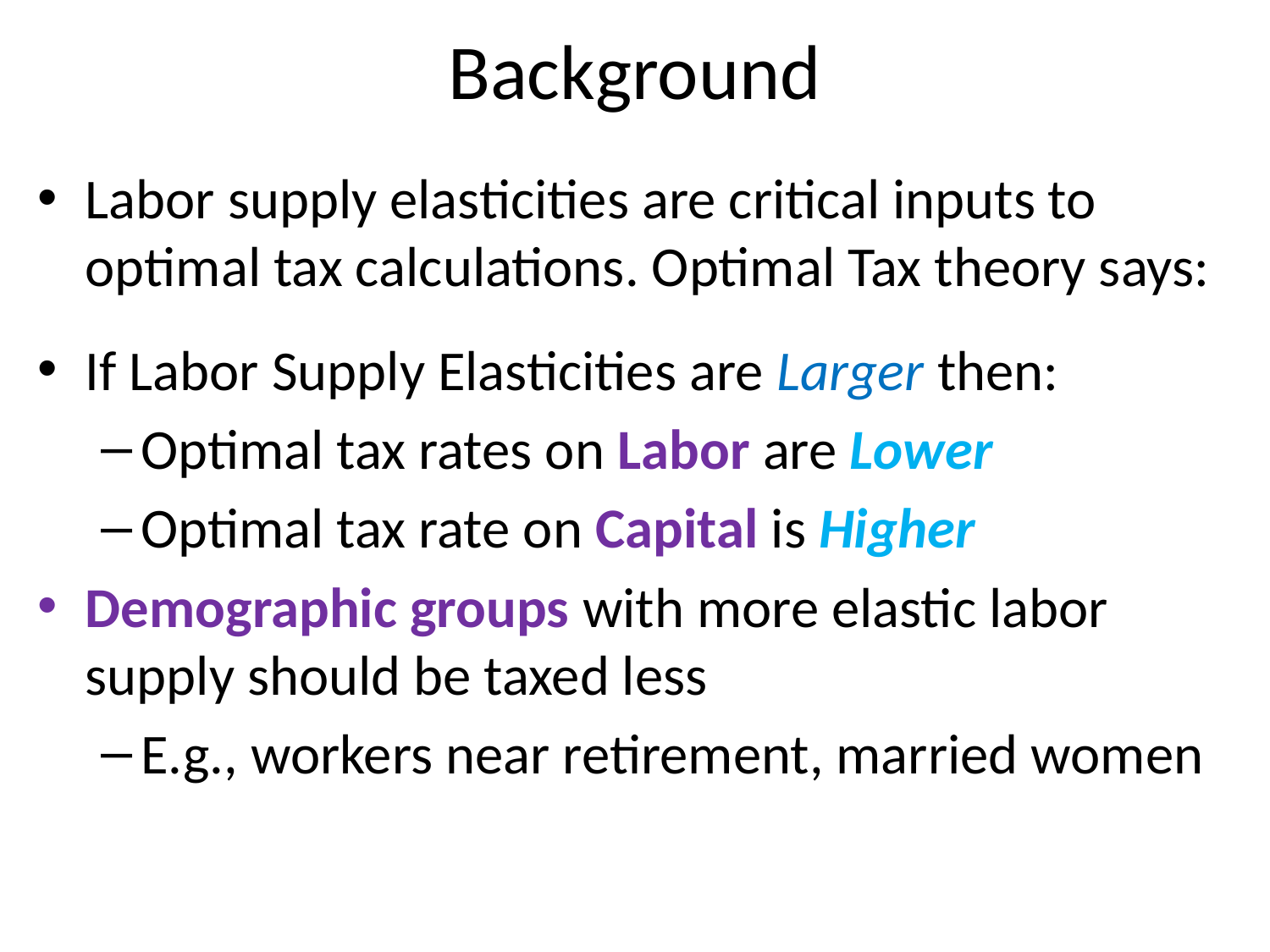

# Background
Labor supply elasticities are critical inputs to optimal tax calculations. Optimal Tax theory says:

If Labor Supply Elasticities are Larger then:
Optimal tax rates on Labor are Lower
Optimal tax rate on Capital is Higher
Demographic groups with more elastic labor supply should be taxed less
E.g., workers near retirement, married women